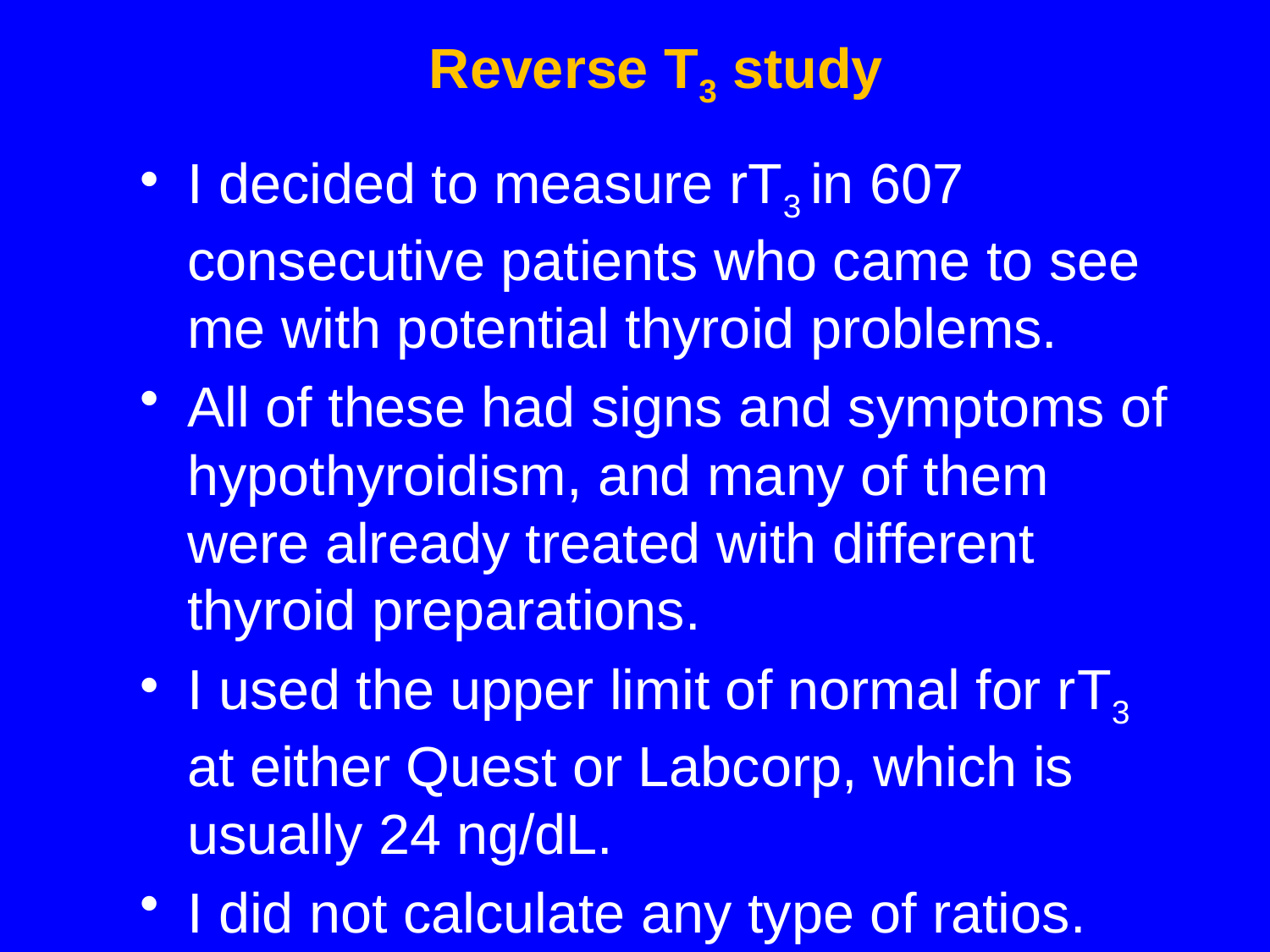

# Reverse T3 study
I decided to measure rT3 in 607 consecutive patients who came to see me with potential thyroid problems.
All of these had signs and symptoms of hypothyroidism, and many of them were already treated with different thyroid preparations.
I used the upper limit of normal for rT3 at either Quest or Labcorp, which is usually 24 ng/dL.
I did not calculate any type of ratios.